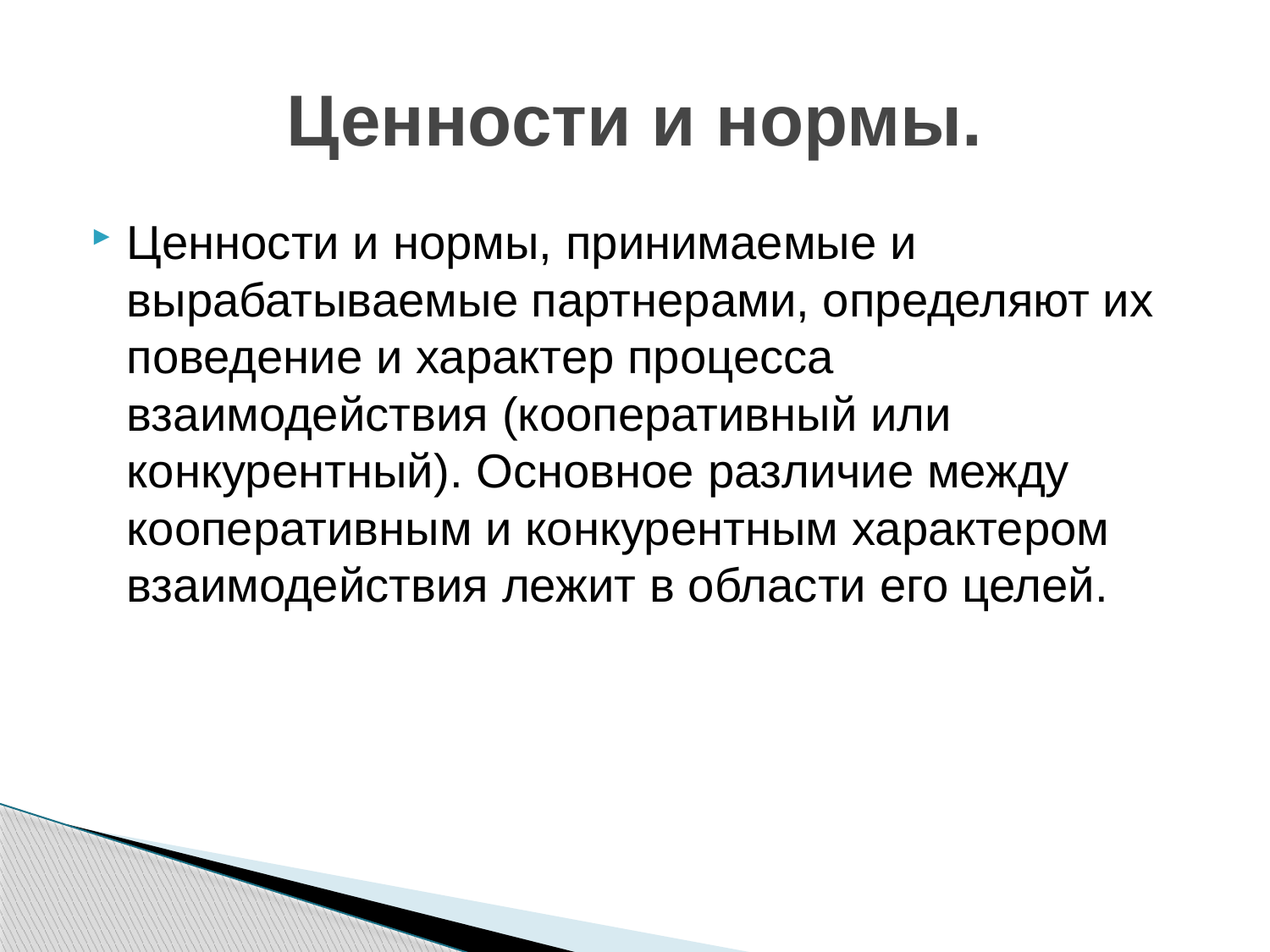

# Ценности и нормы.
Ценности и нормы, принимаемые и вырабатываемые партнерами, определяют их поведение и характер процесса взаимодействия (кооперативный или конкурентный). Основное различие между кооперативным и конкурентным характером взаимодействия лежит в области его целей.